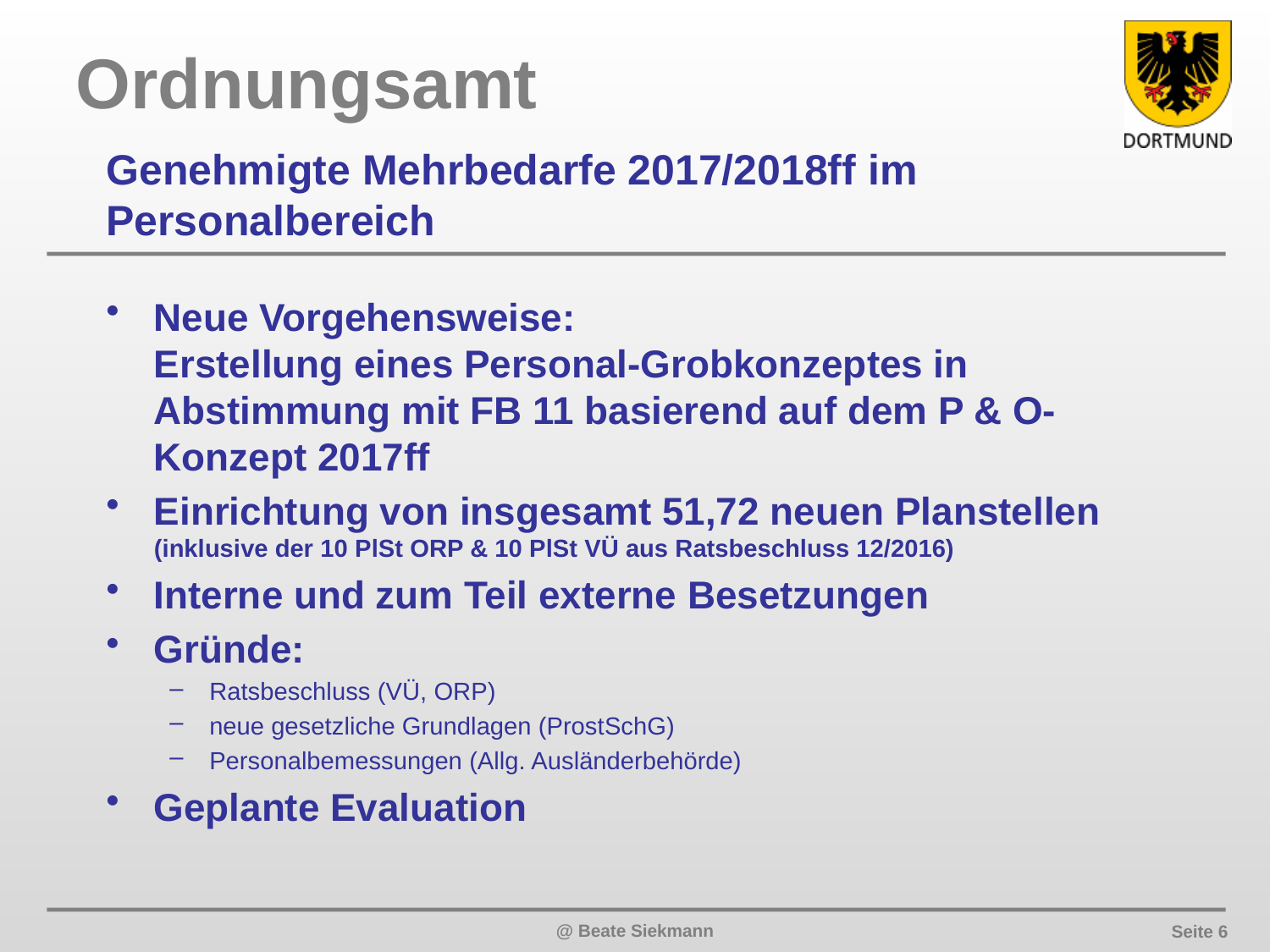

# Genehmigte Mehrbedarfe 2017/2018ff im Personalbereich
Neue Vorgehensweise:
Erstellung eines Personal-Grobkonzeptes in Abstimmung mit FB 11 basierend auf dem P & O-Konzept 2017ff
Einrichtung von insgesamt 51,72 neuen Planstellen (inklusive der 10 PlSt ORP & 10 PlSt VÜ aus Ratsbeschluss 12/2016)
Interne und zum Teil externe Besetzungen
Gründe:
Ratsbeschluss (VÜ, ORP)
neue gesetzliche Grundlagen (ProstSchG)
Personalbemessungen (Allg. Ausländerbehörde)
Geplante Evaluation

@ Beate Siekmann
Seite 6